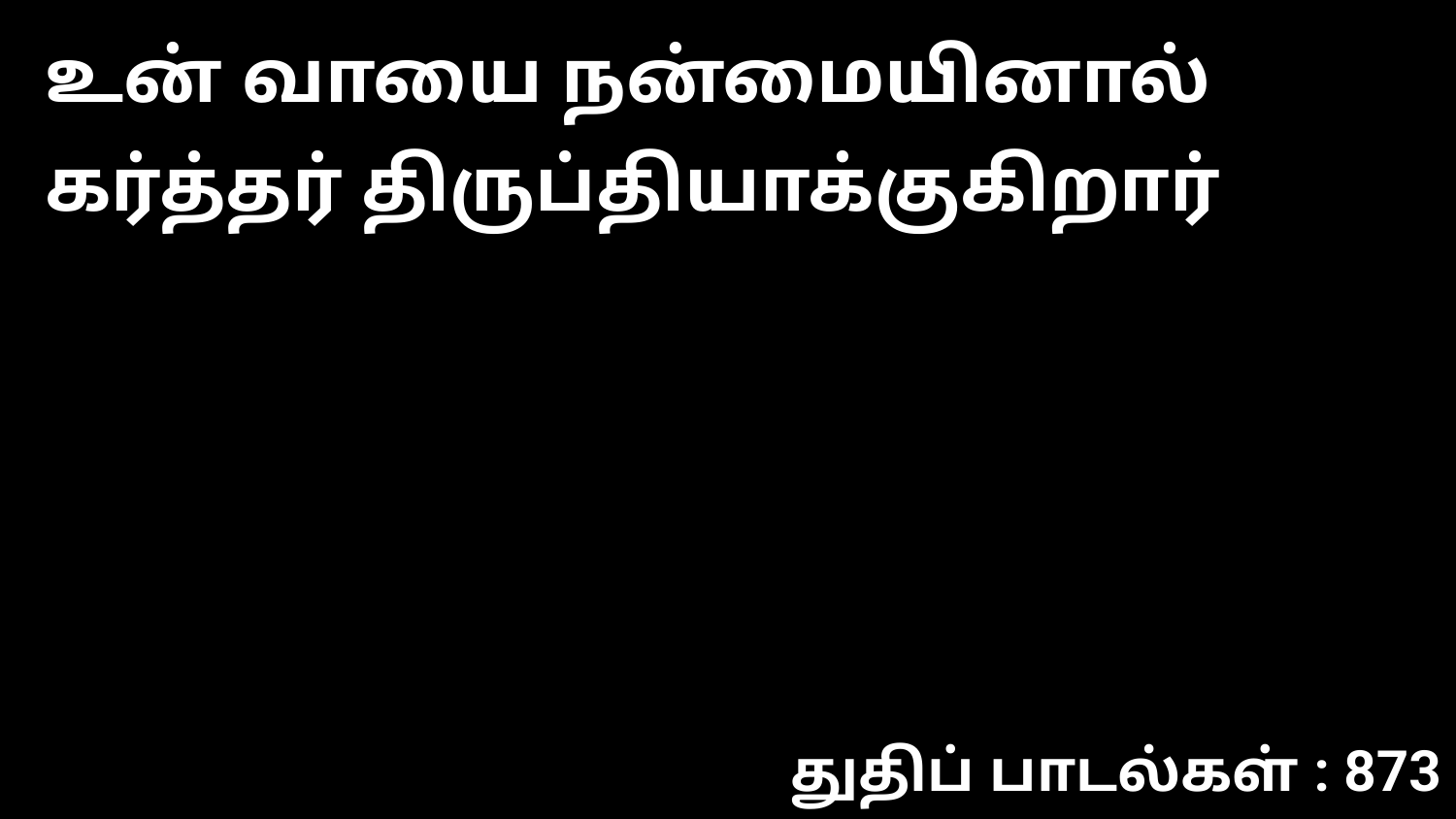

உன் வாயை நன்மையினால் கர்த்தர் திருப்தியாக்குகிறார்
துதிப் பாடல்கள் : 873